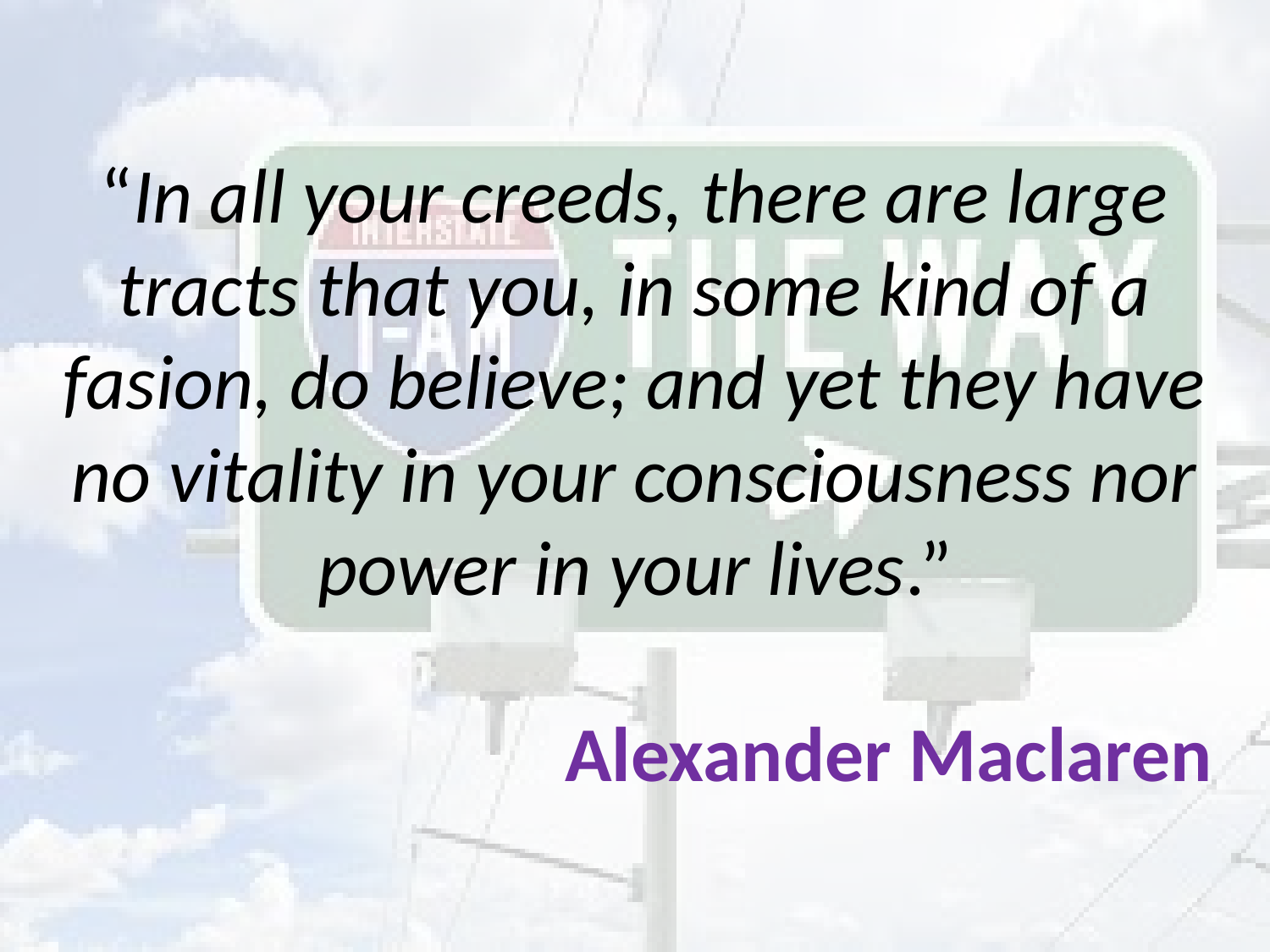

# “In all your creeds, there are large tracts that you, in some kind of a fasion, do believe; and yet they have no vitality in your consciousness nor power in your lives.” Alexander Maclaren